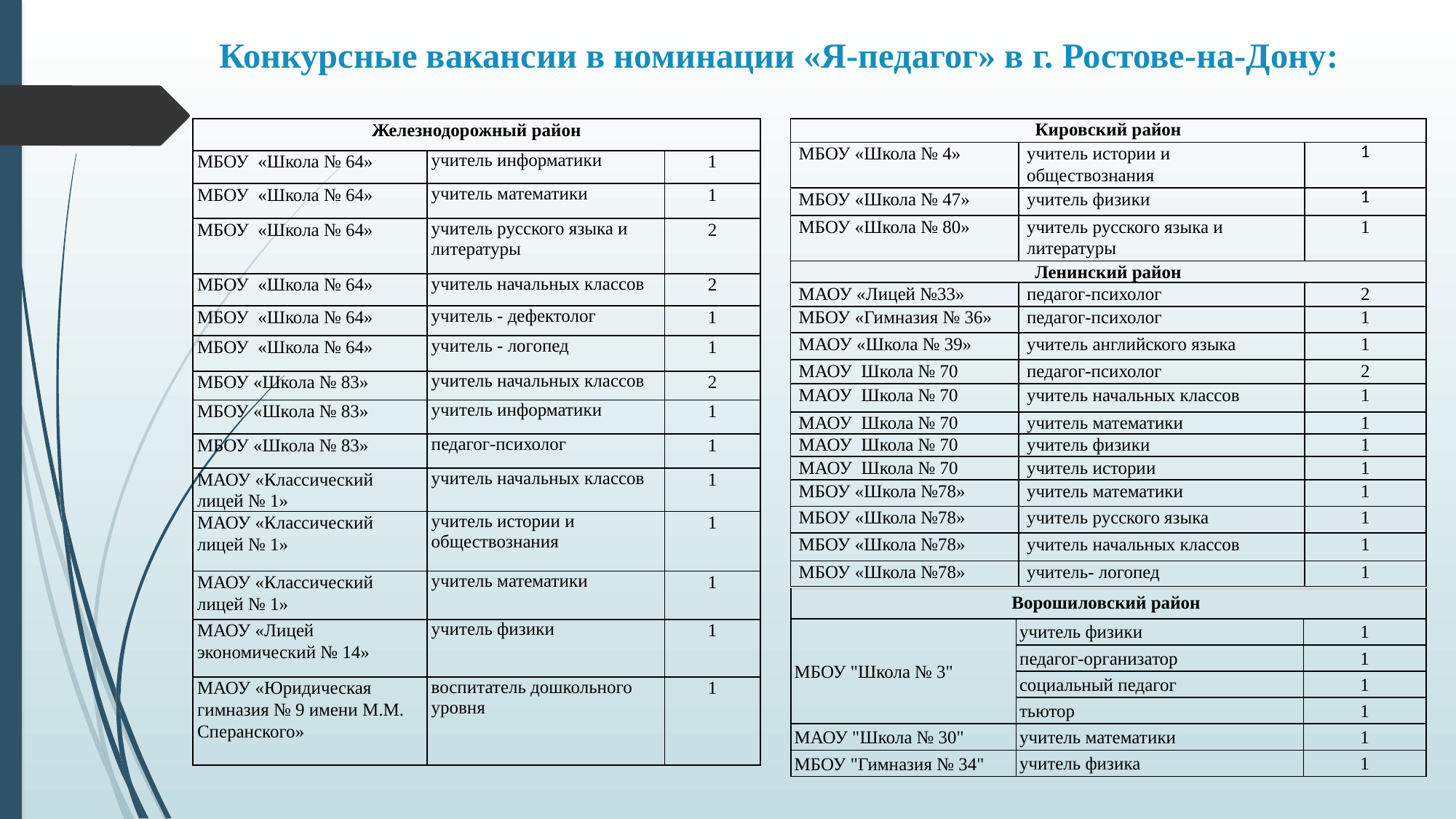

# Конкурсные вакансии в номинации «Я-педагог» в г. Ростове-на-Дону:

| Кировский район |  |  |
| --- | --- | --- |
| МБОУ «Школа № 4» | учитель истории и обществознания | 1 |
| МБОУ «Школа № 47» | учитель физики | 1 |
| МБОУ «Школа № 80» | учитель русского языка и литературы | 1 |
| Ленинский район |  |  |
| МАОУ «Лицей №33» | педагог-психолог | 2 |
| МБОУ «Гимназия № 36» | педагог-психолог | 1 |
| МАОУ «Школа № 39» | учитель английского языка | 1 |
| МАОУ Школа № 70 | педагог-психолог | 2 |
| МАОУ Школа № 70 | учитель начальных классов | 1 |
| МАОУ Школа № 70 | учитель математики | 1 |
| МАОУ Школа № 70 | учитель физики | 1 |
| МАОУ Школа № 70 | учитель истории | 1 |
| МБОУ «Школа №78» | учитель математики | 1 |
| МБОУ «Школа №78» | учитель русского языка | 1 |
| МБОУ «Школа №78» | учитель начальных классов | 1 |
| МБОУ «Школа №78» | учитель- логопед | 1 |
| Железнодорожный район |  |  |
| --- | --- | --- |
| МБОУ «Школа № 64» | учитель информатики | 1 |
| МБОУ «Школа № 64» | учитель математики | 1 |
| МБОУ «Школа № 64» | учитель русского языка и литературы | 2 |
| МБОУ «Школа № 64» | учитель начальных классов | 2 |
| МБОУ «Школа № 64» | учитель - дефектолог | 1 |
| МБОУ «Школа № 64» | учитель - логопед | 1 |
| МБОУ «Школа № 83» | учитель начальных классов | 2 |
| МБОУ «Школа № 83» | учитель информатики | 1 |
| МБОУ «Школа № 83» | педагог-психолог | 1 |
| МАОУ «Классический лицей № 1» | учитель начальных классов | 1 |
| МАОУ «Классический лицей № 1» | учитель истории и обществознания | 1 |
| МАОУ «Классический лицей № 1» | учитель математики | 1 |
| МАОУ «Лицей экономический № 14» | учитель физики | 1 |
| МАОУ «Юридическая гимназия № 9 имени М.М. Сперанского» | воспитатель дошкольного уровня | 1 |

| Ворошиловский район |  |  |
| --- | --- | --- |
| МБОУ "Школа № 3" | учитель физики | 1 |
|  | педагог-организатор | 1 |
|  | социальный педагог | 1 |
|  | тьютор | 1 |
| МАОУ "Школа № 30" | учитель математики | 1 |
| МБОУ "Гимназия № 34" | учитель физика | 1 |